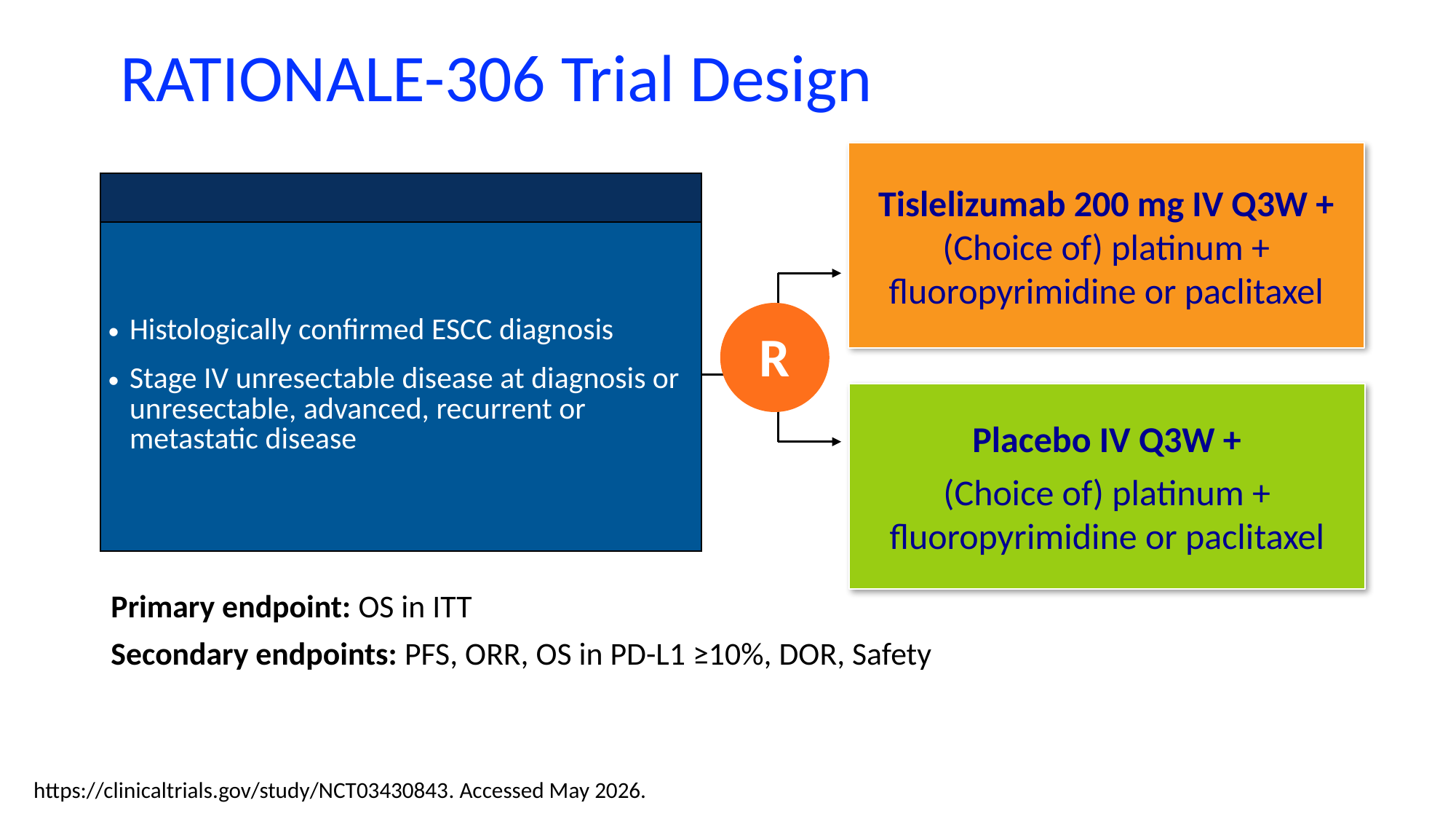

# RATIONALE-306 Trial Design
Tislelizumab 200 mg IV Q3W + (Choice of) platinum + fluoropyrimidine or paclitaxel
|  |
| --- |
| Histologically confirmed ESCC diagnosis Stage IV unresectable disease at diagnosis or unresectable, advanced, recurrent or metastatic disease |

R
Placebo IV Q3W +
(Choice of) platinum + fluoropyrimidine or paclitaxel
Primary endpoint: OS in ITT
Secondary endpoints: PFS, ORR, OS in PD-L1 ≥10%, DOR, Safety
https://clinicaltrials.gov/study/NCT03430843. Accessed May 2026.